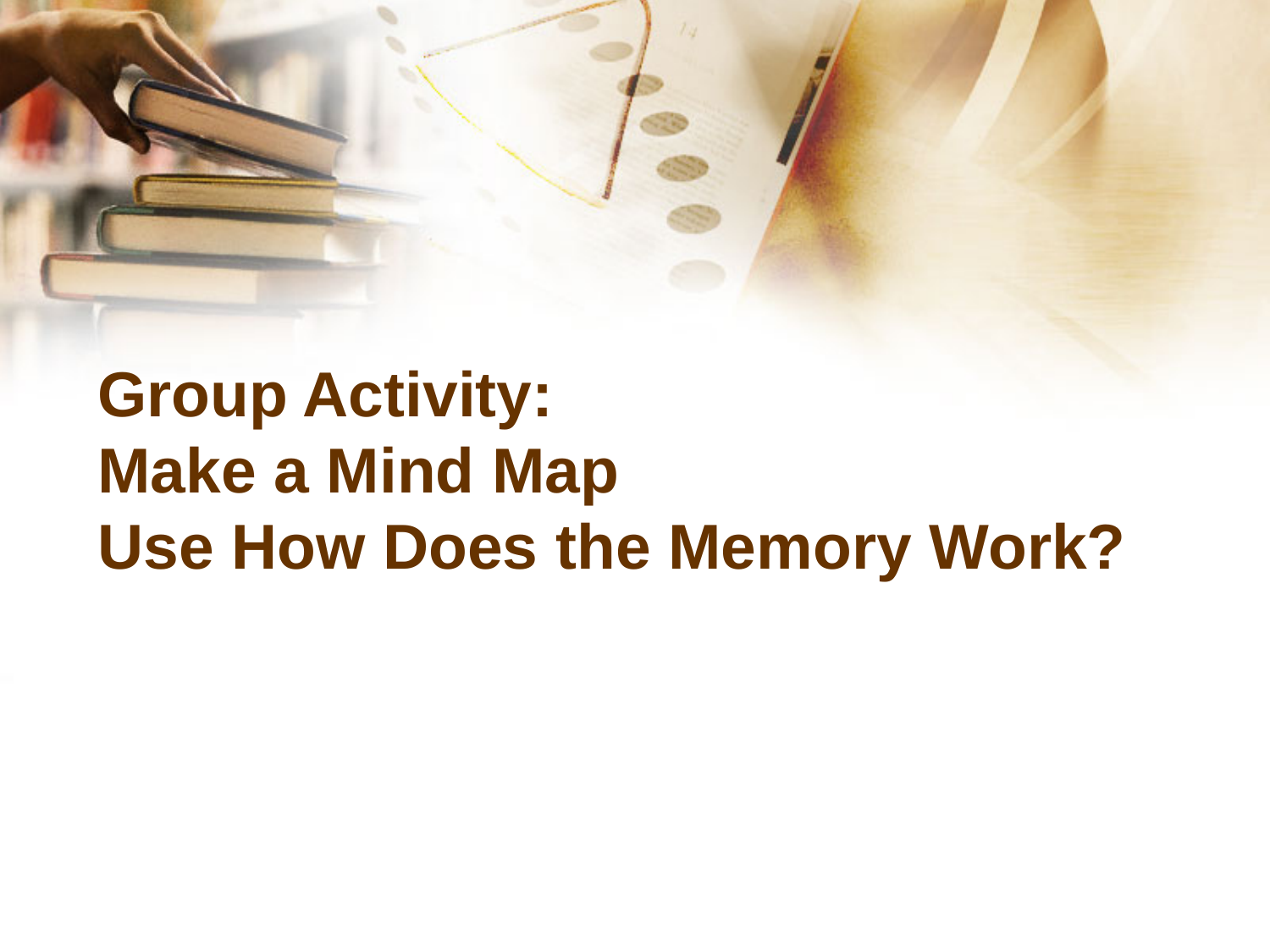

# Group Activity: Make a Mind Map Use How Does the Memory Work?